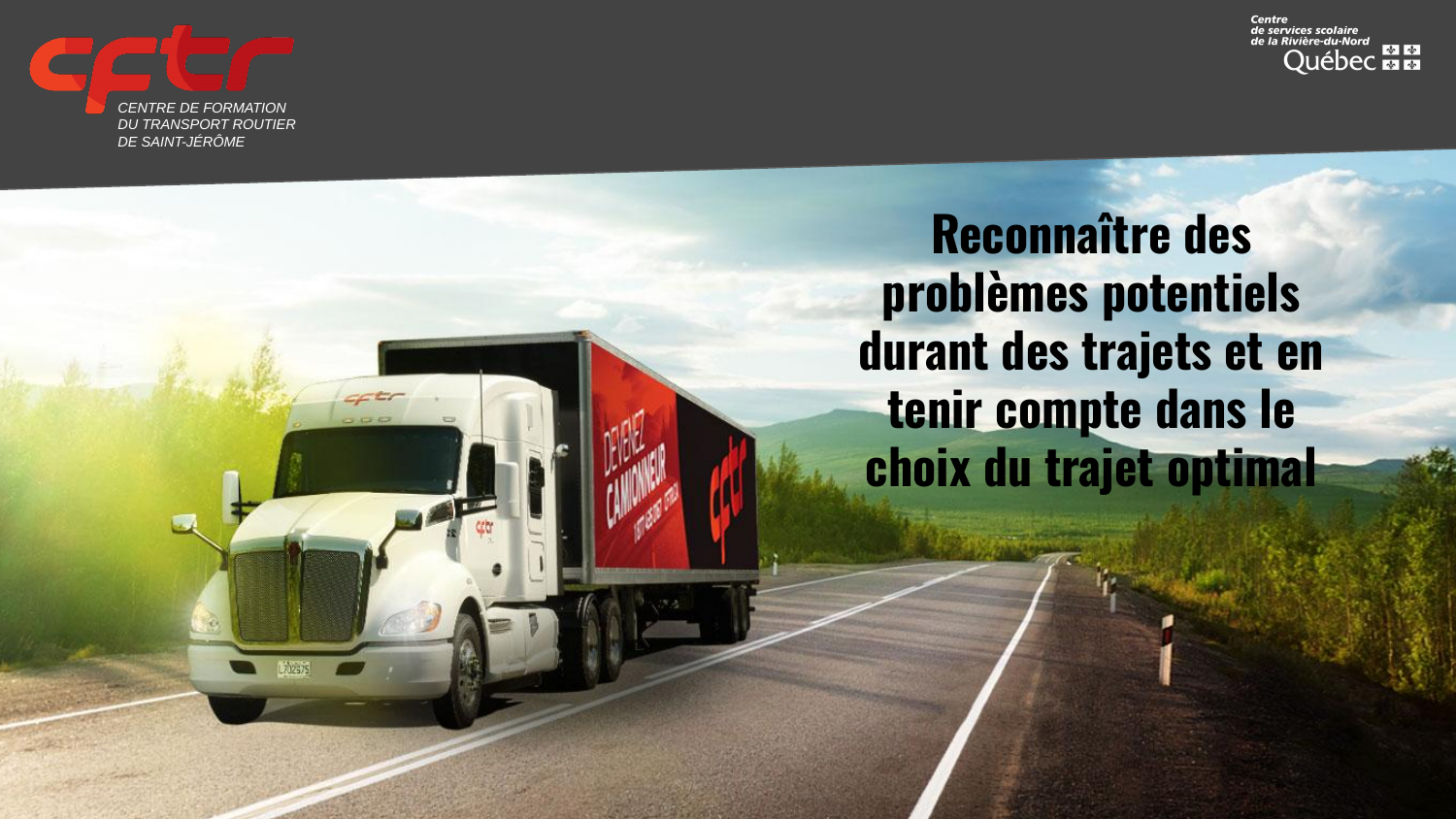

# Reconnaître des problèmes potentiels durant des trajets et en tenir compte dans le choix du trajet optimal